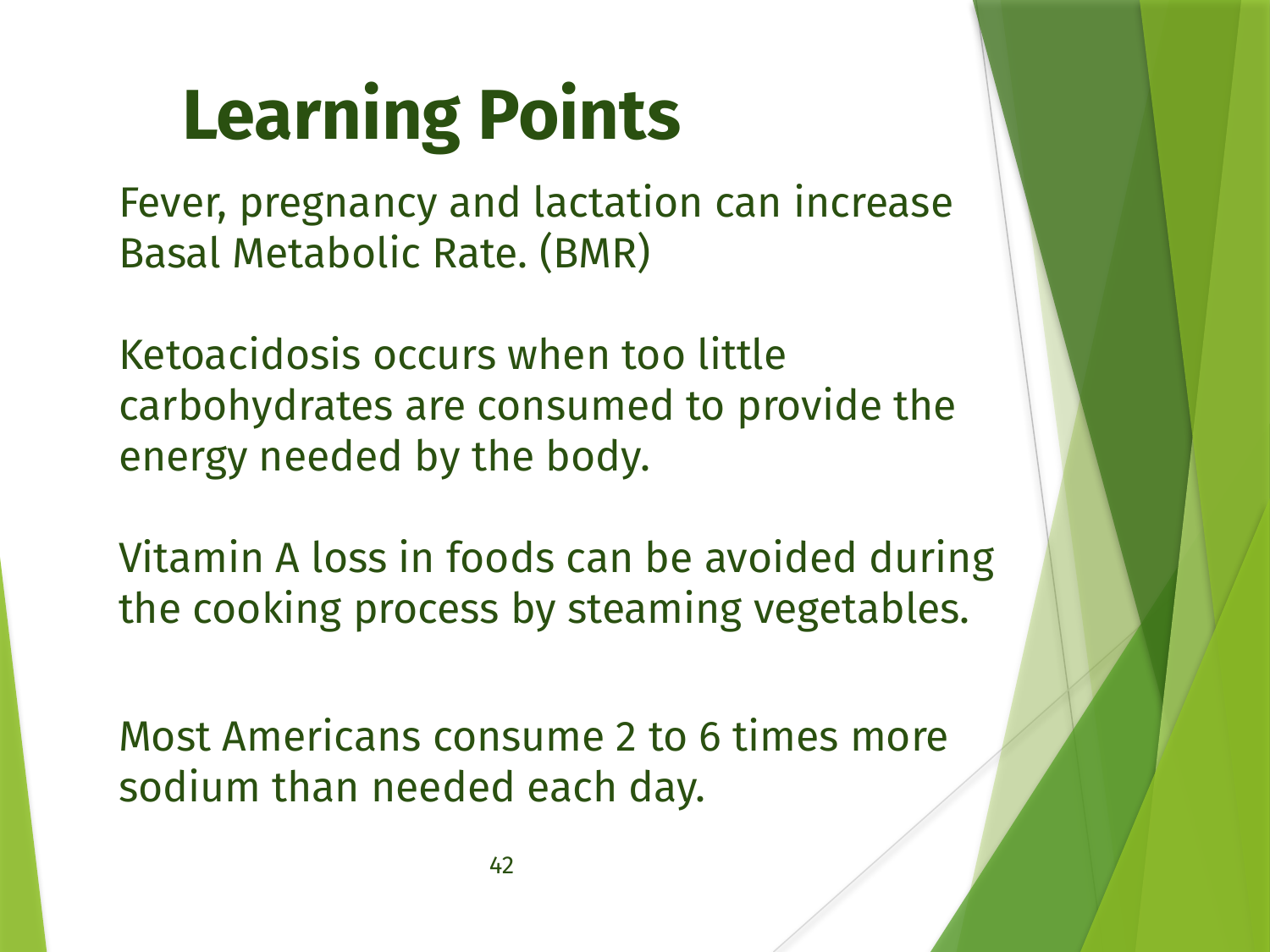

# Learning Points
Fever, pregnancy and lactation can increase Basal Metabolic Rate. (BMR)
Ketoacidosis occurs when too little carbohydrates are consumed to provide the energy needed by the body.
Vitamin A loss in foods can be avoided during the cooking process by steaming vegetables.

Most Americans consume 2 to 6 times more sodium than needed each day.
42